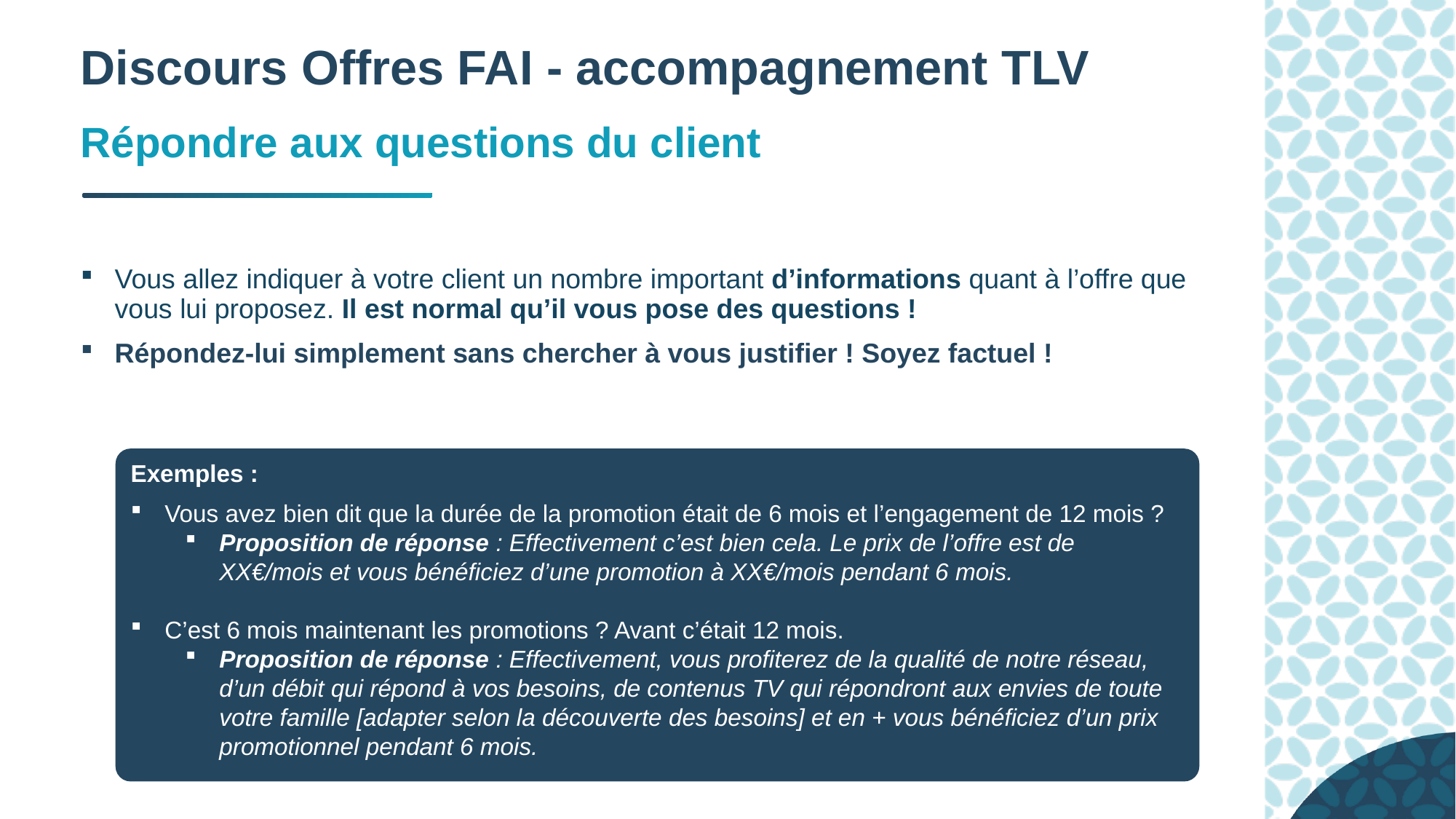

Discours Offres FAI - accompagnement TLV
Répondre aux questions du client
Vous allez indiquer à votre client un nombre important d’informations quant à l’offre que vous lui proposez. Il est normal qu’il vous pose des questions !
Répondez-lui simplement sans chercher à vous justifier ! Soyez factuel !
Exemples :

Vous avez bien dit que la durée de la promotion était de 6 mois et l’engagement de 12 mois ?
Proposition de réponse : Effectivement c’est bien cela. Le prix de l’offre est de XX€/mois et vous bénéficiez d’une promotion à XX€/mois pendant 6 mois.

C’est 6 mois maintenant les promotions ? Avant c’était 12 mois.
Proposition de réponse : Effectivement, vous profiterez de la qualité de notre réseau, d’un débit qui répond à vos besoins, de contenus TV qui répondront aux envies de toute votre famille [adapter selon la découverte des besoins] et en + vous bénéficiez d’un prix promotionnel pendant 6 mois.